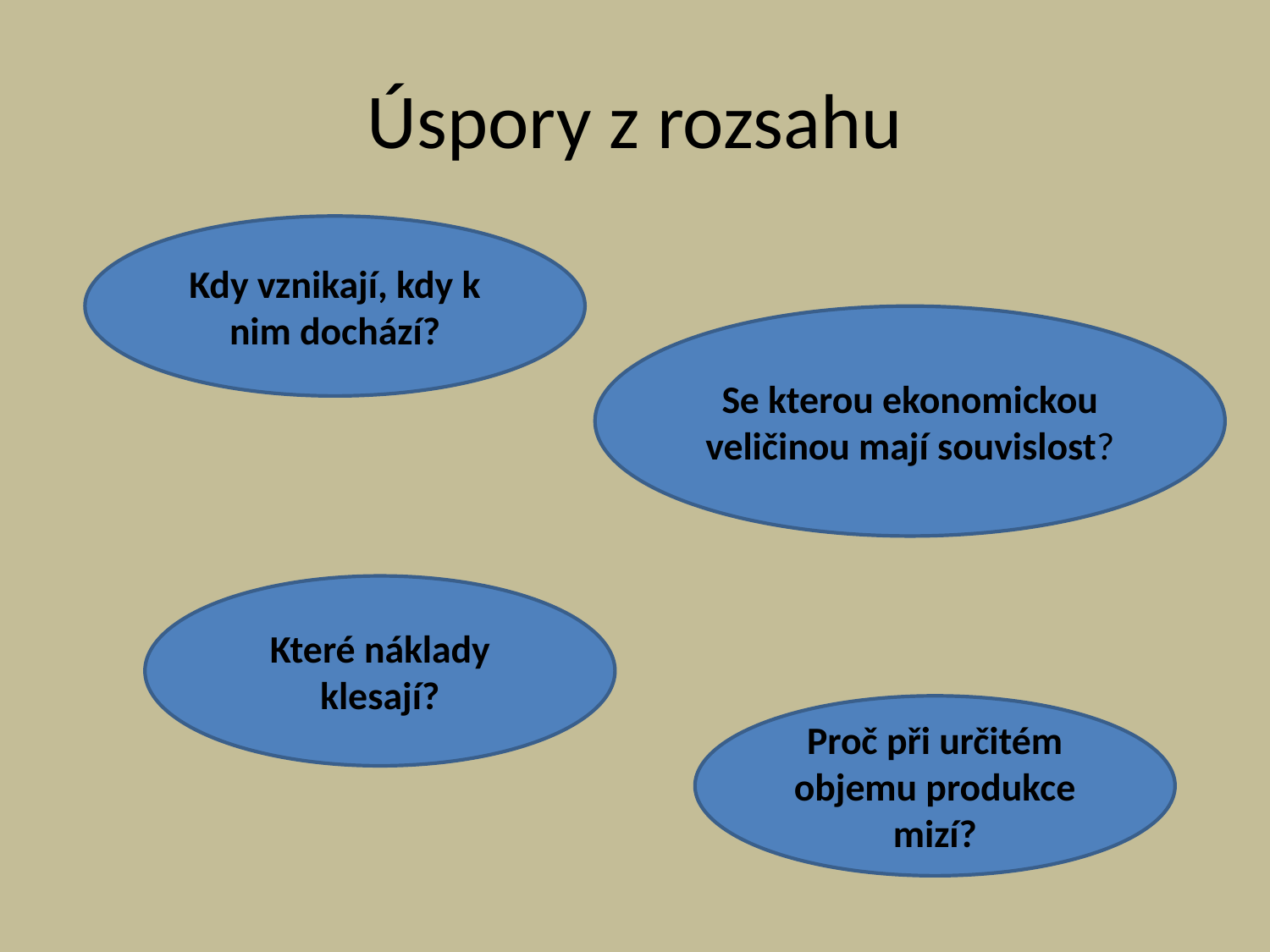

# Úspory z rozsahu
Kdy vznikají, kdy k nim dochází?
Se kterou ekonomickou veličinou mají souvislost?
Které náklady klesají?
Proč při určitém objemu produkce mizí?